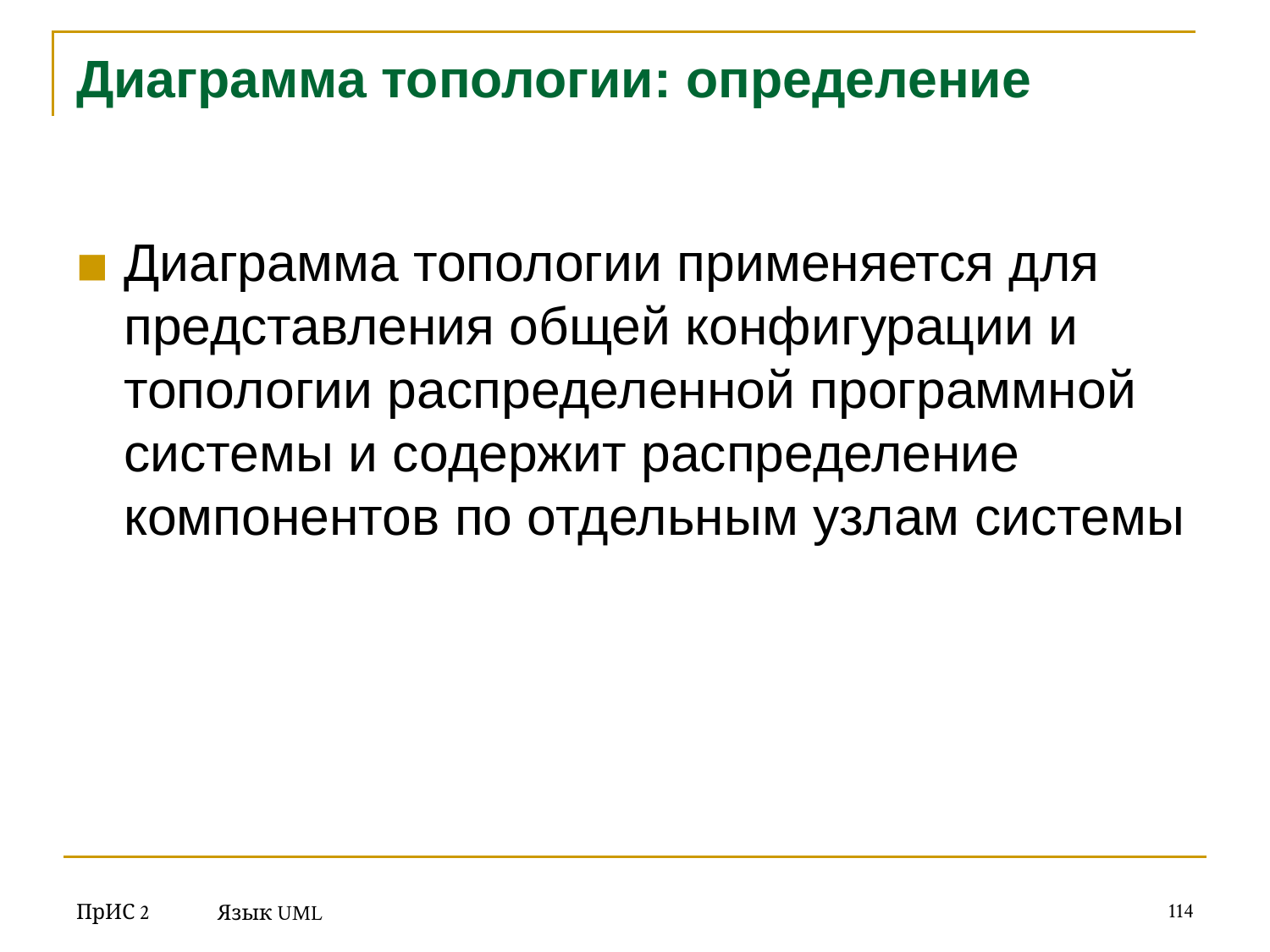

# Диаграмма топологии: определение
Диаграмма топологии применяется для представления общей конфигурации и топологии распределенной программной системы и содержит распределение компонентов по отдельным узлам системы
ПрИС 2
114
Язык UML